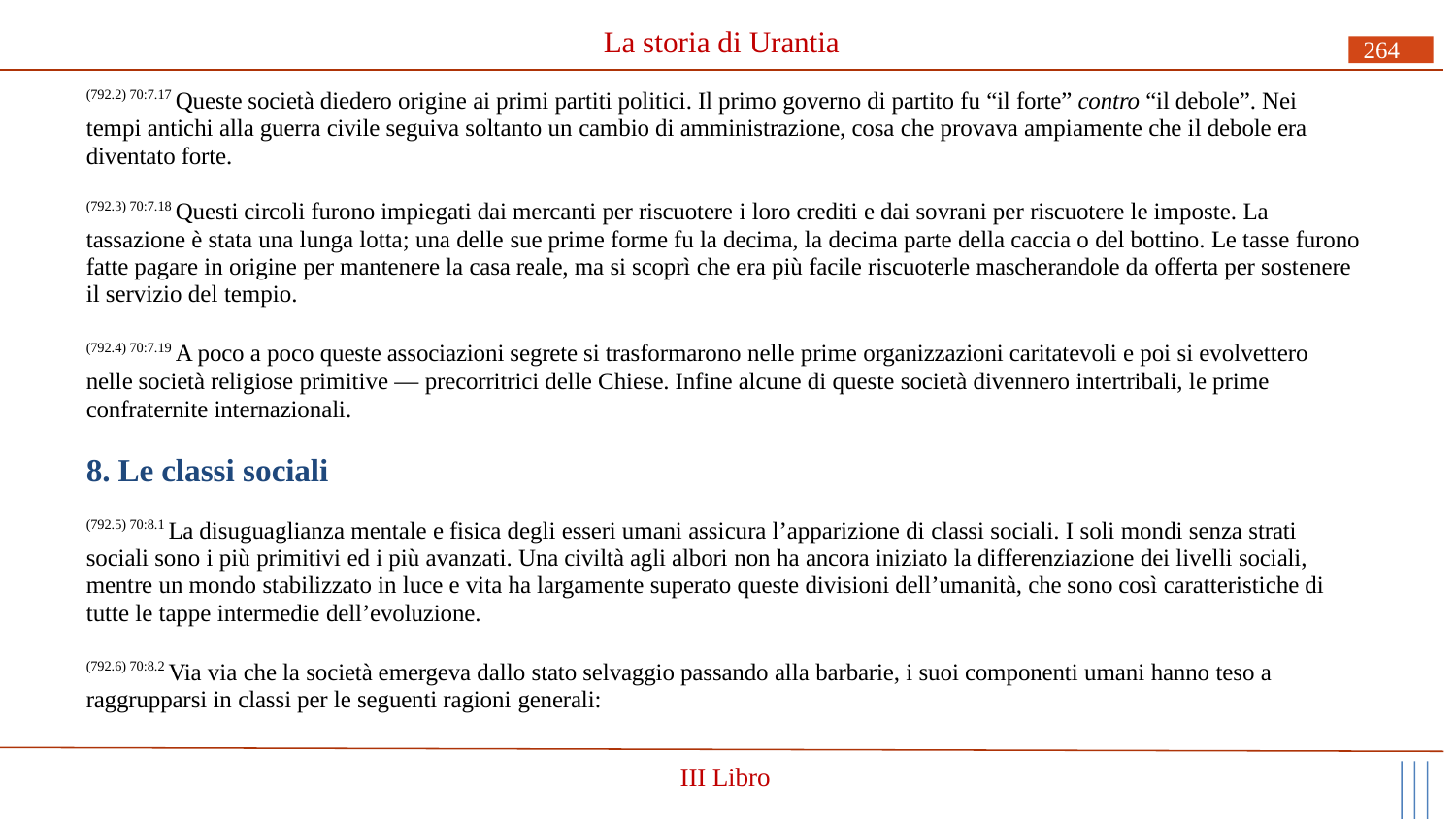

# La storia di Urantia
264

(792.2) 70:7.17 Queste società diedero origine ai primi partiti politici. Il primo governo di partito fu “il forte” contro “il debole”. Nei  tempi antichi alla guerra civile seguiva soltanto un cambio di amministrazione, cosa che provava ampiamente che il debole era  diventato forte.

(792.3) 70:7.18 Questi circoli furono impiegati dai mercanti per riscuotere i loro crediti e dai sovrani per riscuotere le imposte. La  tassazione è stata una lunga lotta; una delle sue prime forme fu la decima, la decima parte della caccia o del bottino. Le tasse furono  fatte pagare in origine per mantenere la casa reale, ma si scoprì che era più facile riscuoterle mascherandole da offerta per sostenere  il servizio del tempio.

(792.4) 70:7.19 A poco a poco queste associazioni segrete si trasformarono nelle prime organizzazioni caritatevoli e poi si evolvettero  nelle società religiose primitive — precorritrici delle Chiese. Infine alcune di queste società divennero intertribali, le prime  confraternite internazionali.

8. Le classi sociali
(792.5) 70:8.1 La disuguaglianza mentale e fisica degli esseri umani assicura l’apparizione di classi sociali. I soli mondi senza strati  sociali sono i più primitivi ed i più avanzati. Una civiltà agli albori non ha ancora iniziato la differenziazione dei livelli sociali,  mentre un mondo stabilizzato in luce e vita ha largamente superato queste divisioni dell’umanità, che sono così caratteristiche di  tutte le tappe intermedie dell’evoluzione.

(792.6) 70:8.2 Via via che la società emergeva dallo stato selvaggio passando alla barbarie, i suoi componenti umani hanno teso a  raggrupparsi in classi per le seguenti ragioni generali:

III Libro